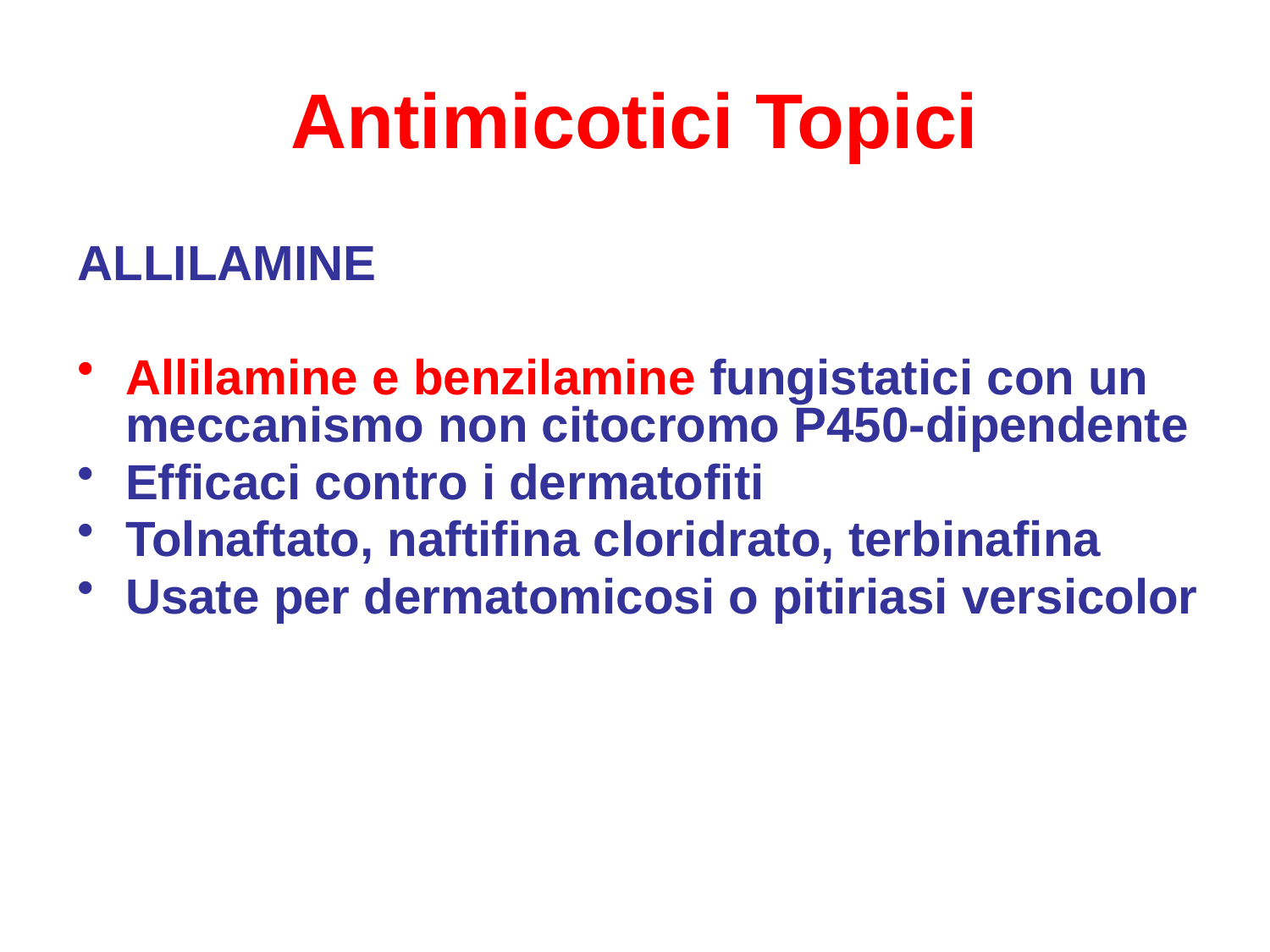

# Antimicotici Topici
ALLILAMINE

Allilamine e benzilamine fungistatici con un meccanismo non citocromo P450-dipendente
Efficaci contro i dermatofiti
Tolnaftato, naftifina cloridrato, terbinafina
Usate per dermatomicosi o pitiriasi versicolor